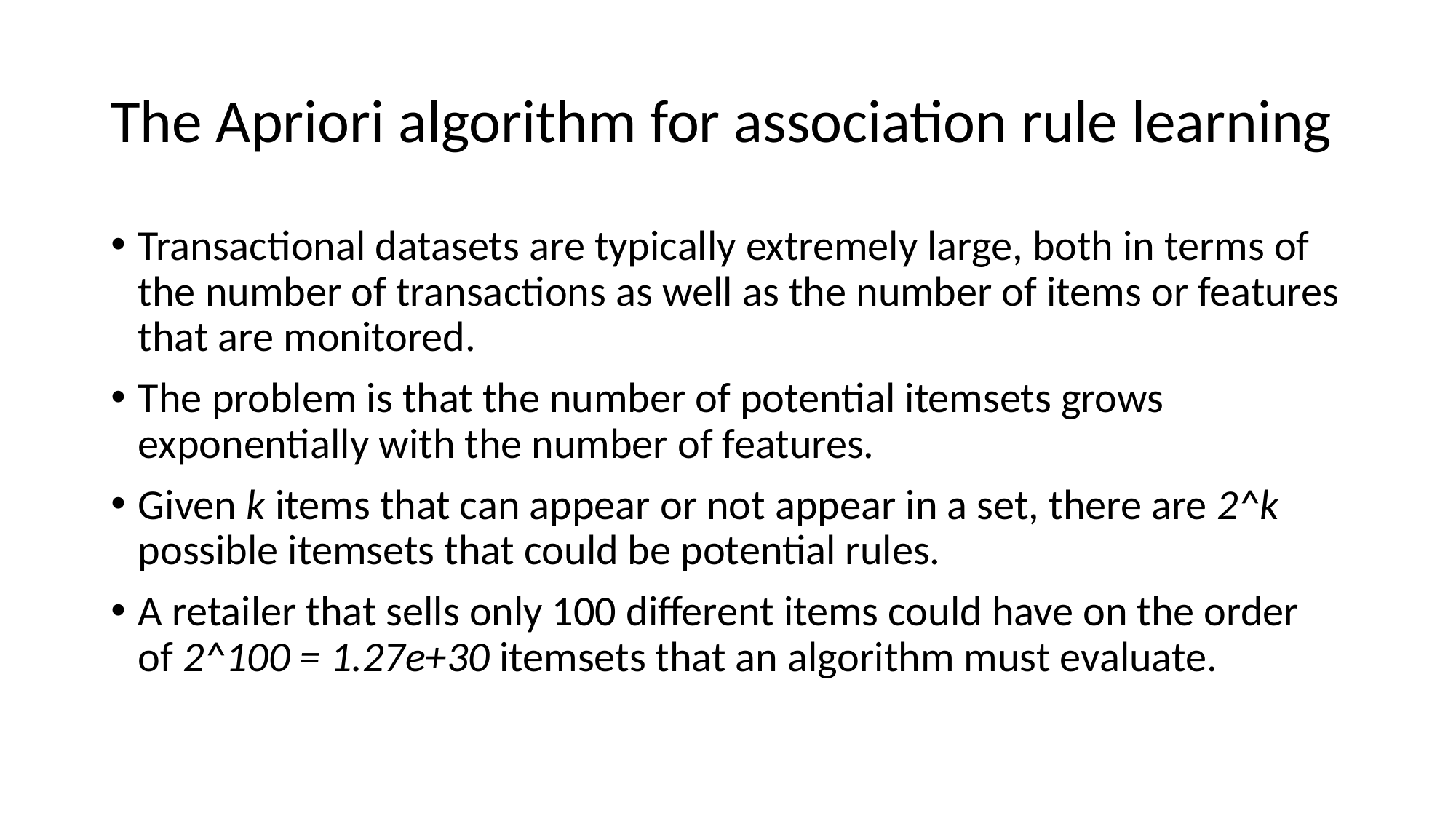

# The Apriori algorithm for association rule learning
Transactional datasets are typically extremely large, both in terms of the number of transactions as well as the number of items or features that are monitored.
The problem is that the number of potential itemsets grows exponentially with the number of features.
Given k items that can appear or not appear in a set, there are 2^k possible itemsets that could be potential rules.
A retailer that sells only 100 different items could have on the order of 2^100 = 1.27e+30 itemsets that an algorithm must evaluate.